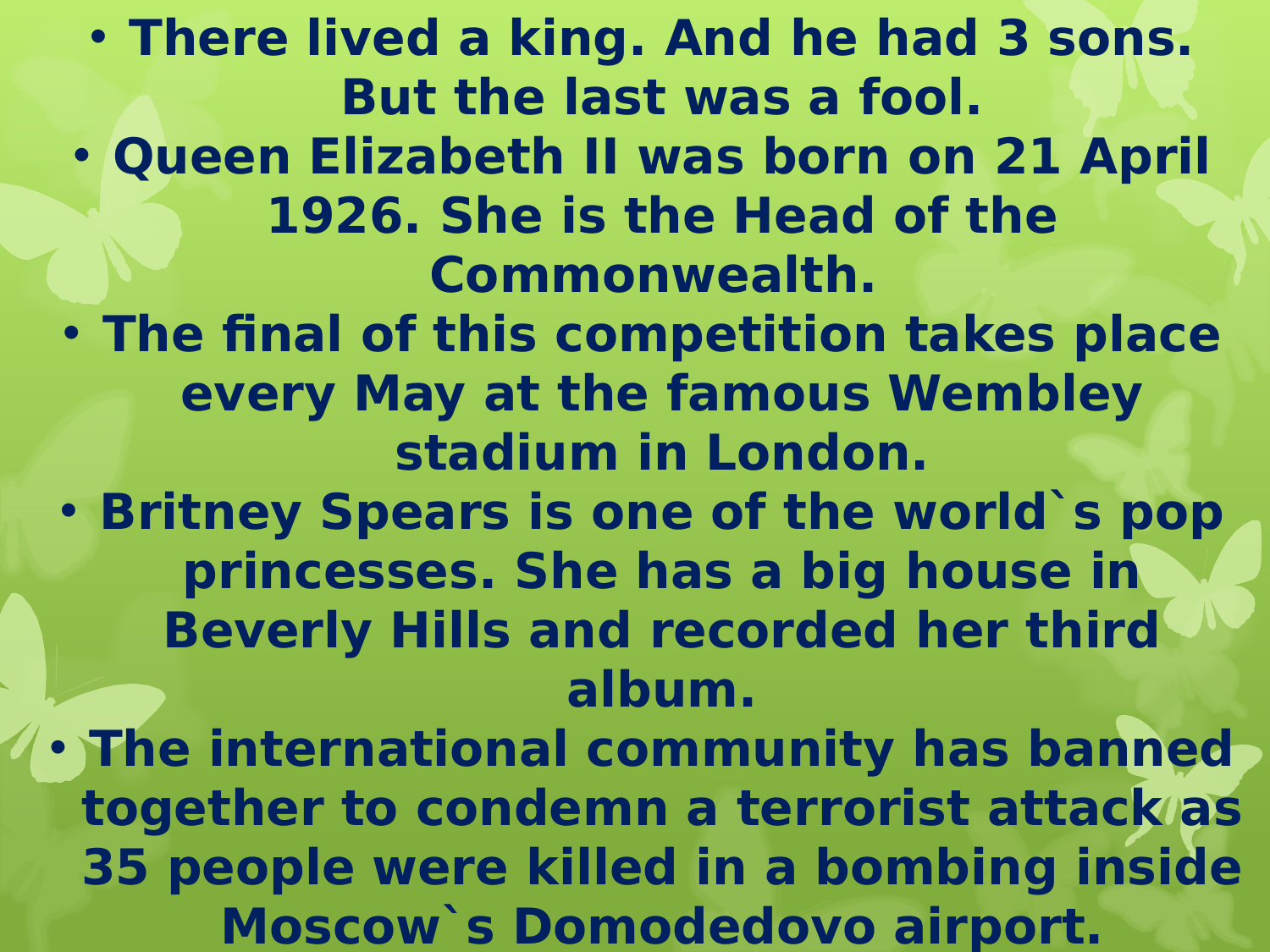

There lived a king. And he had 3 sons. But the last was a fool.
Queen Elizabeth II was born on 21 April 1926. She is the Head of the Commonwealth.
The final of this competition takes place every May at the famous Wembley stadium in London.
Britney Spears is one of the world`s pop princesses. She has a big house in Beverly Hills and recorded her third album.
The international community has banned together to condemn a terrorist attack as 35 people were killed in a bombing inside Moscow`s Domodedovo airport.